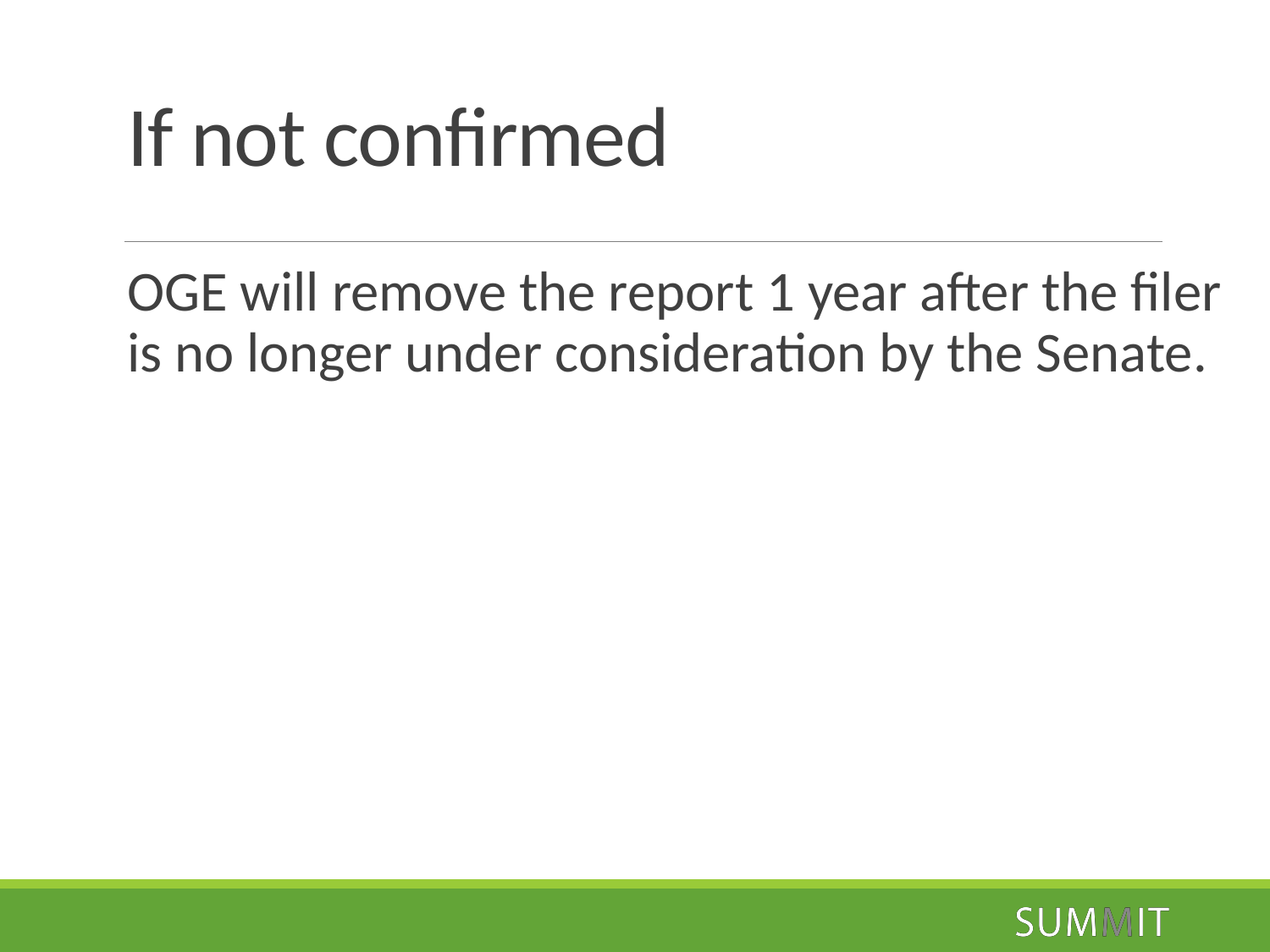

# If not confirmed
OGE will remove the report 1 year after the filer is no longer under consideration by the Senate.